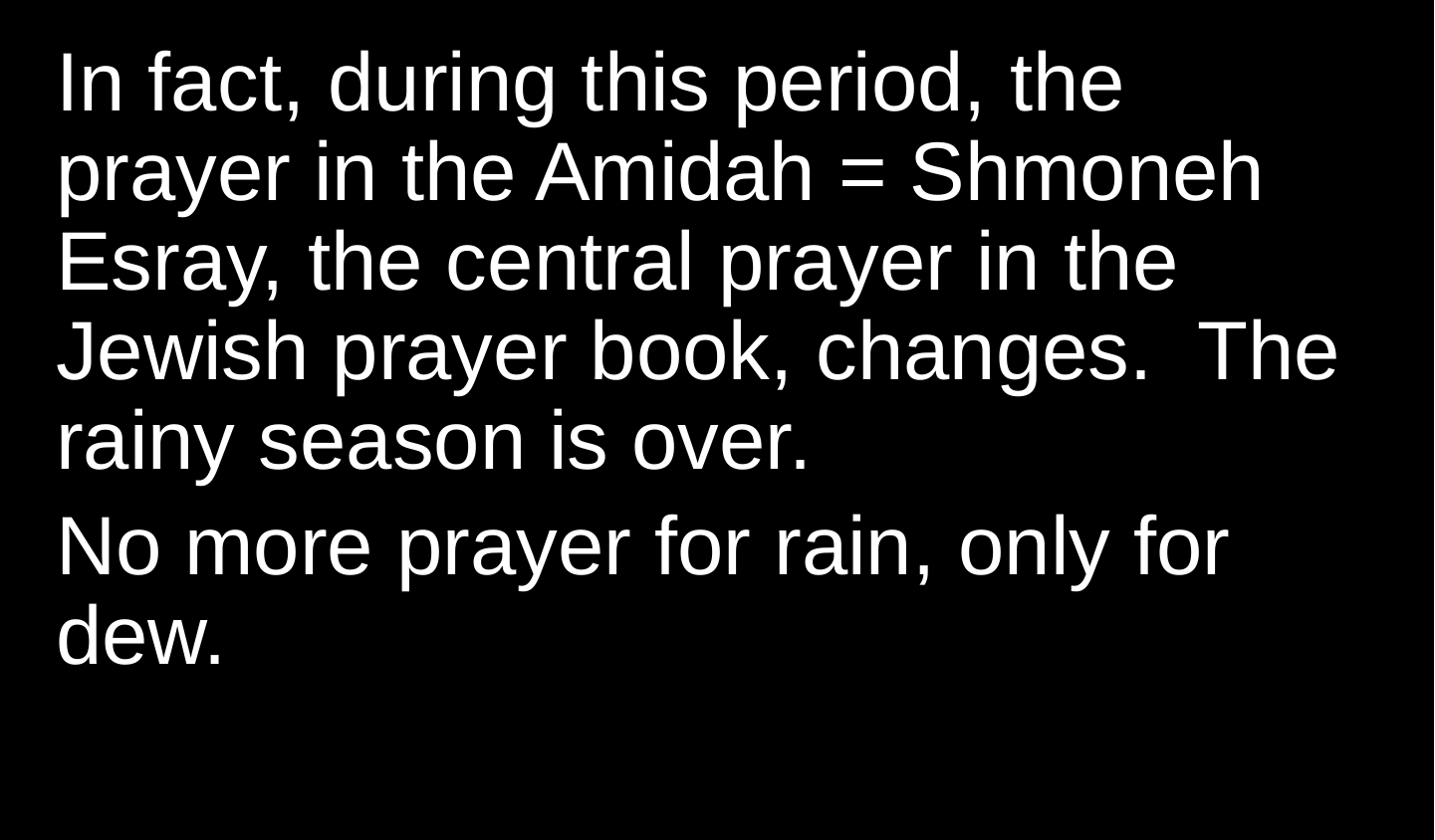

In fact, during this period, the prayer in the Amidah = Shmoneh Esray, the central prayer in the Jewish prayer book, changes.  The rainy season is over.
No more prayer for rain, only for dew.